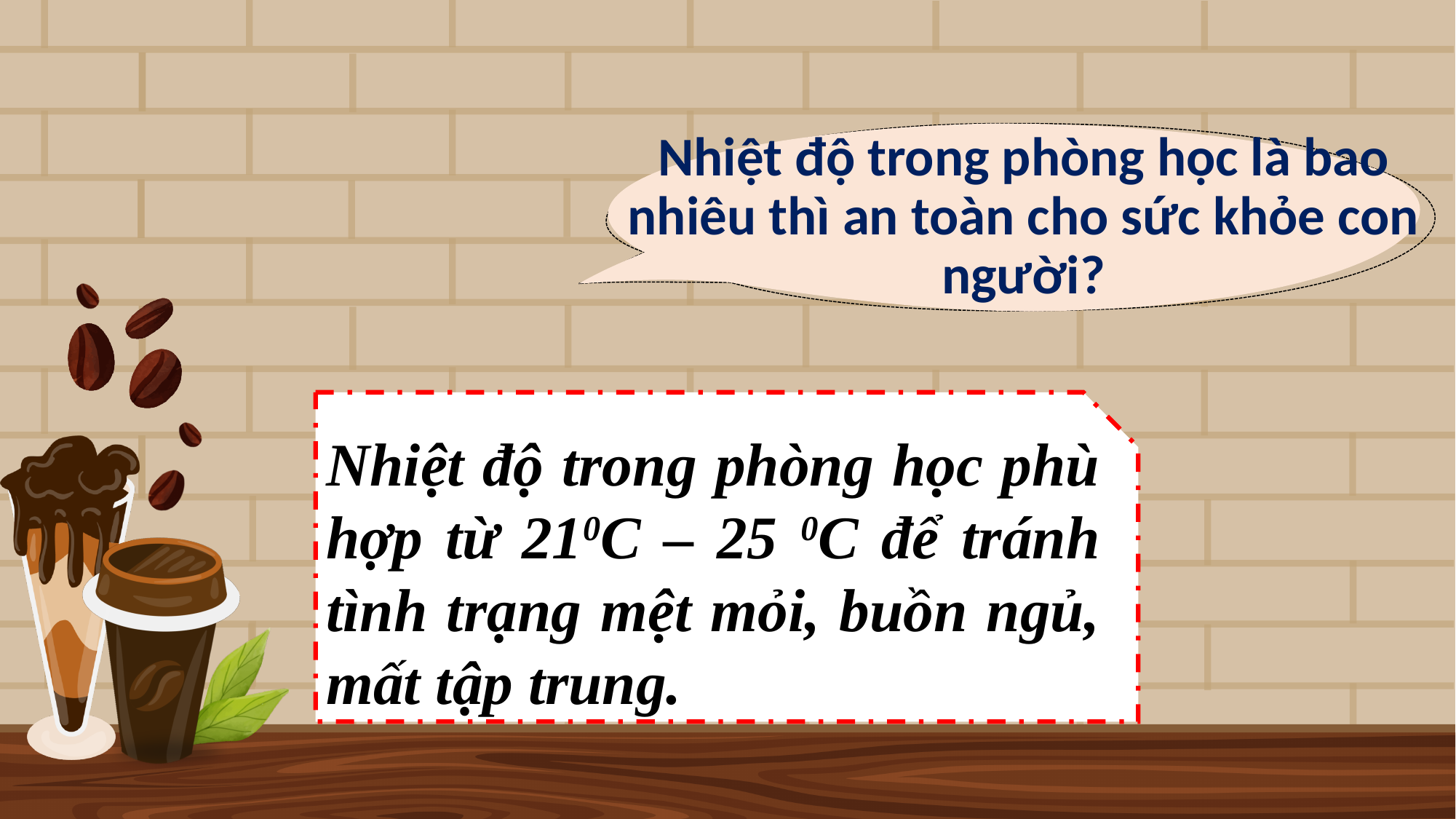

Nhiệt độ trong phòng học là bao nhiêu thì an toàn cho sức khỏe con người?
Nhiệt độ trong phòng học phù hợp từ 210C – 25 0C để tránh tình trạng mệt mỏi, buồn ngủ, mất tập trung.